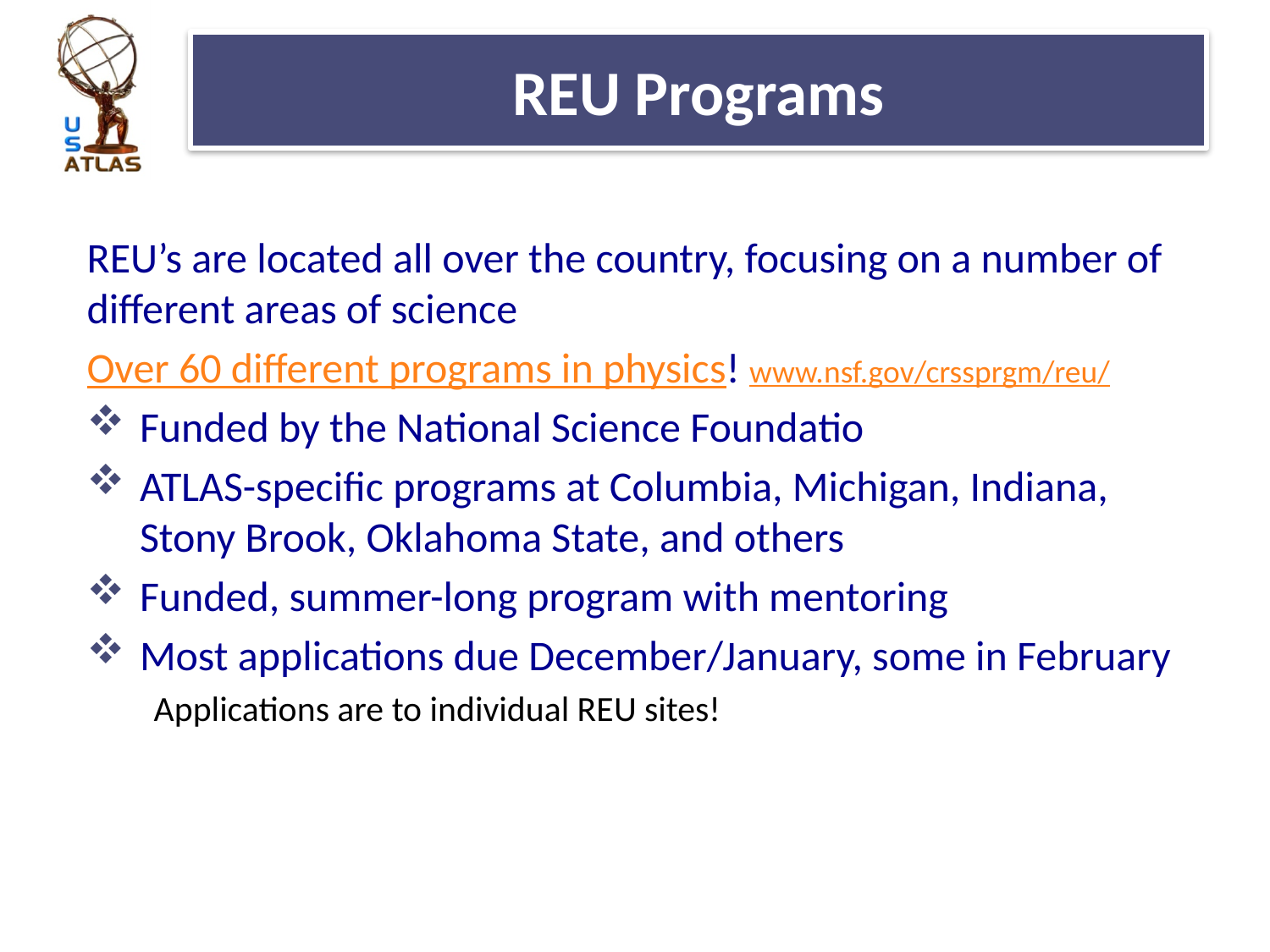

# REU Programs

REU’s are located all over the country, focusing on a number of different areas of science
Over 60 different programs in physics! www.nsf.gov/crssprgm/reu/
Funded by the National Science Foundatio
ATLAS-specific programs at Columbia, Michigan, Indiana, Stony Brook, Oklahoma State, and others
Funded, summer-long program with mentoring
Most applications due December/January, some in February
Applications are to individual REU sites!